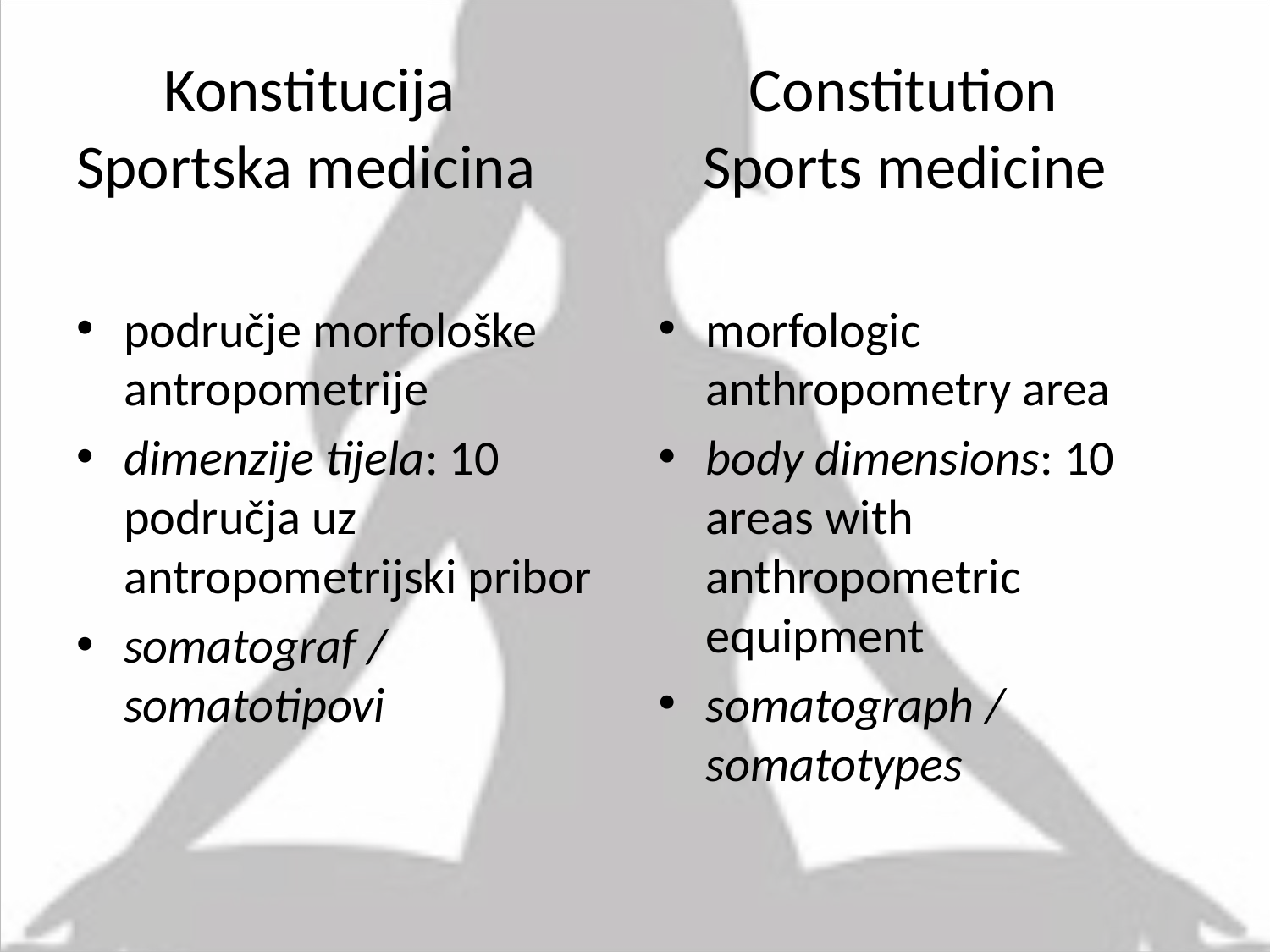

# Konstitucija                     Constitution Sportska medicina            Sports medicine

područje morfološke antropometrije
dimenzije tijela: 10 područja uz antropometrijski pribor
somatograf / somatotipovi

morfologic anthropometry area
body dimensions: 10 areas with anthropometric equipment
somatograph / somatotypes